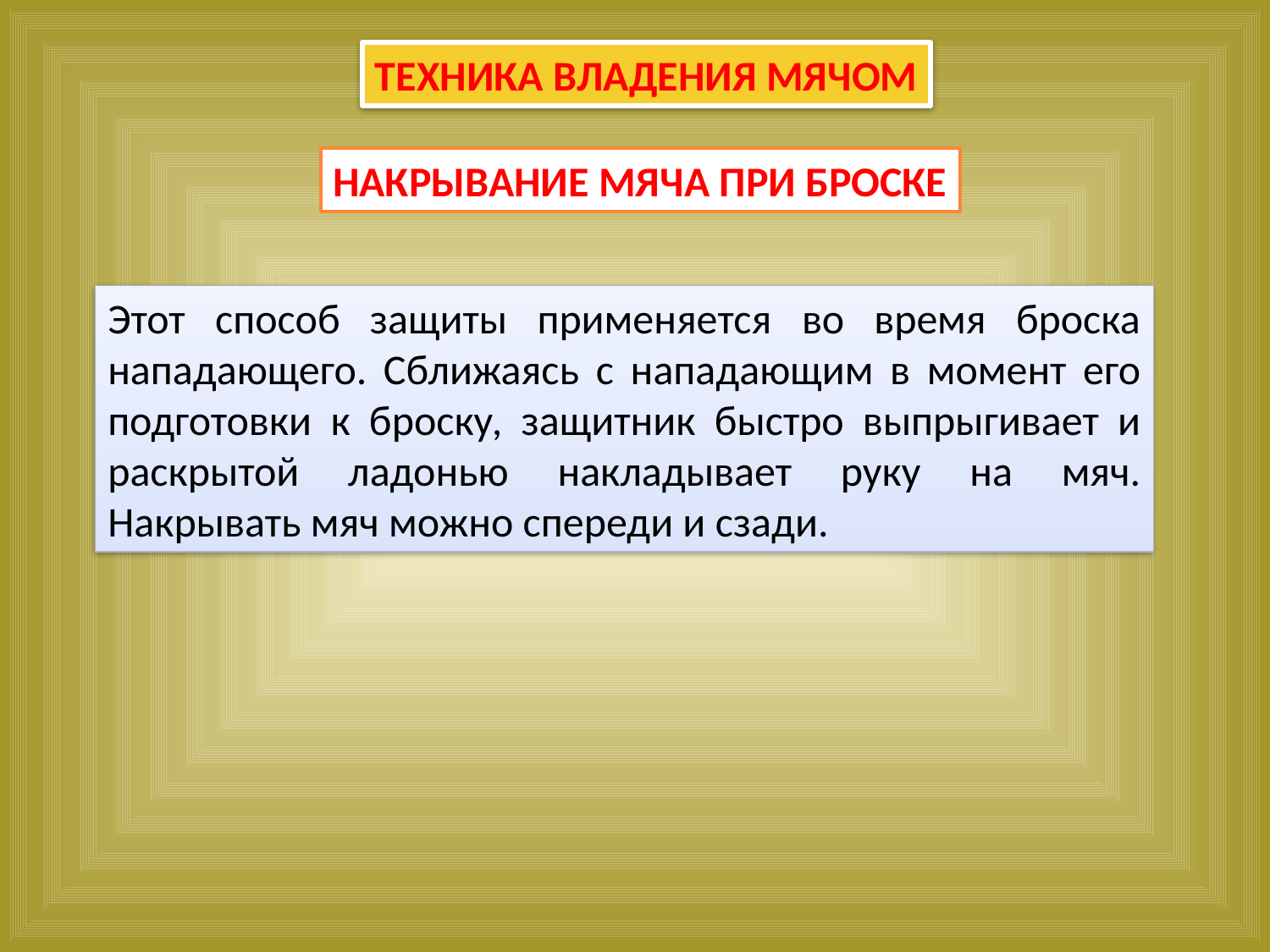

ТЕХНИКА ВЛАДЕНИЯ МЯЧОМ
НАКРЫВАНИЕ МЯЧА ПРИ БРОСКЕ
Этот способ защиты применяется во время броска нападающего. Сближаясь с нападающим в момент его подготовки к броску, защитник быстро выпрыгивает и раскрытой ладонью накладывает руку на мяч. Накрывать мяч можно спереди и сзади.